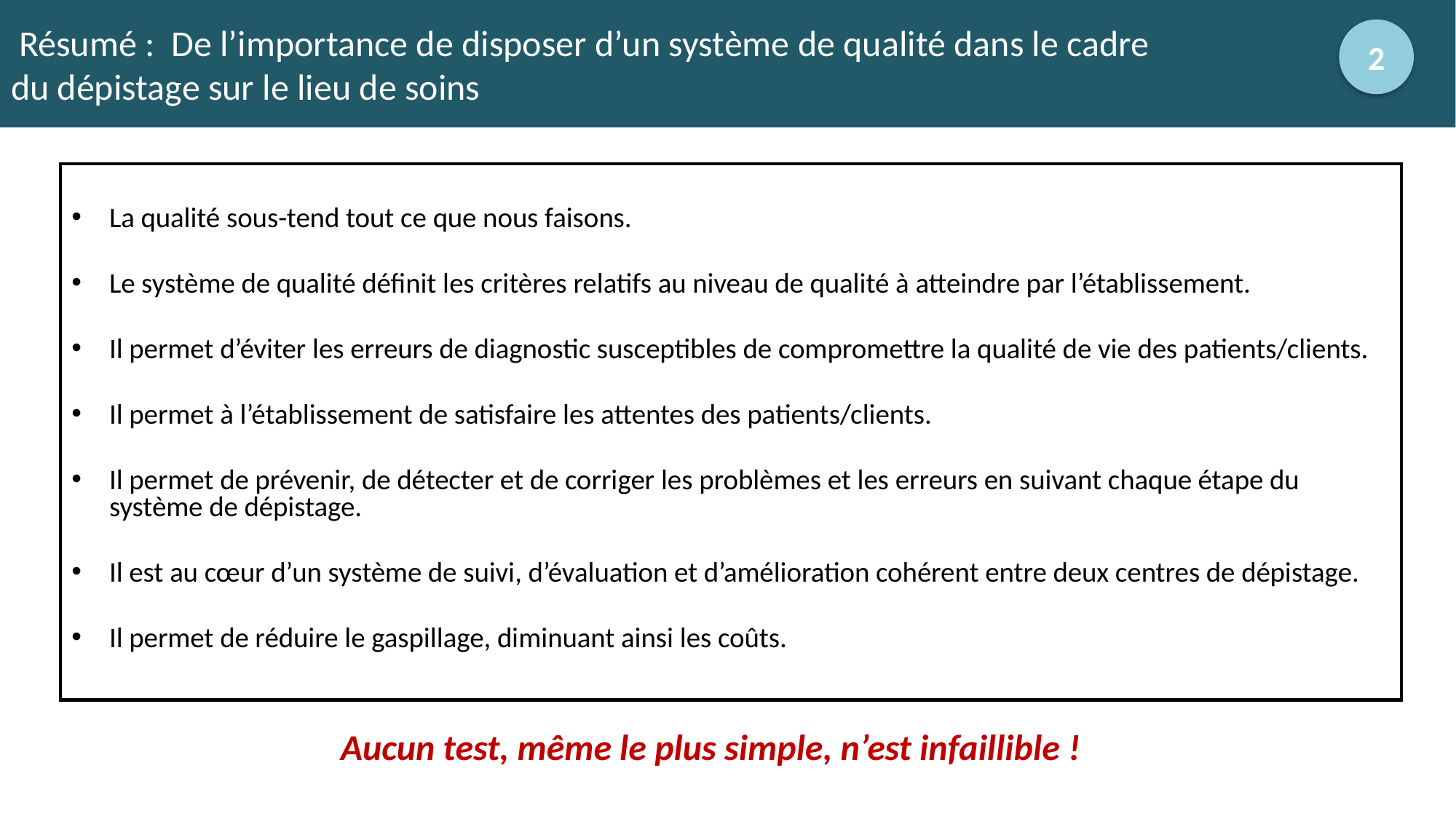

# Résumé :  De l’importance de disposer d’un système de qualité dans le cadre du dépistage sur le lieu de soins
2

La qualité sous-tend tout ce que nous faisons.

Le système de qualité définit les critères relatifs au niveau de qualité à atteindre par l’établissement.

Il permet d’éviter les erreurs de diagnostic susceptibles de compromettre la qualité de vie des patients/clients.

Il permet à l’établissement de satisfaire les attentes des patients/clients.

Il permet de prévenir, de détecter et de corriger les problèmes et les erreurs en suivant chaque étape du système de dépistage.

Il est au cœur d’un système de suivi, d’évaluation et d’amélioration cohérent entre deux centres de dépistage.

Il permet de réduire le gaspillage, diminuant ainsi les coûts.
Aucun test, même le plus simple, n’est infaillible !